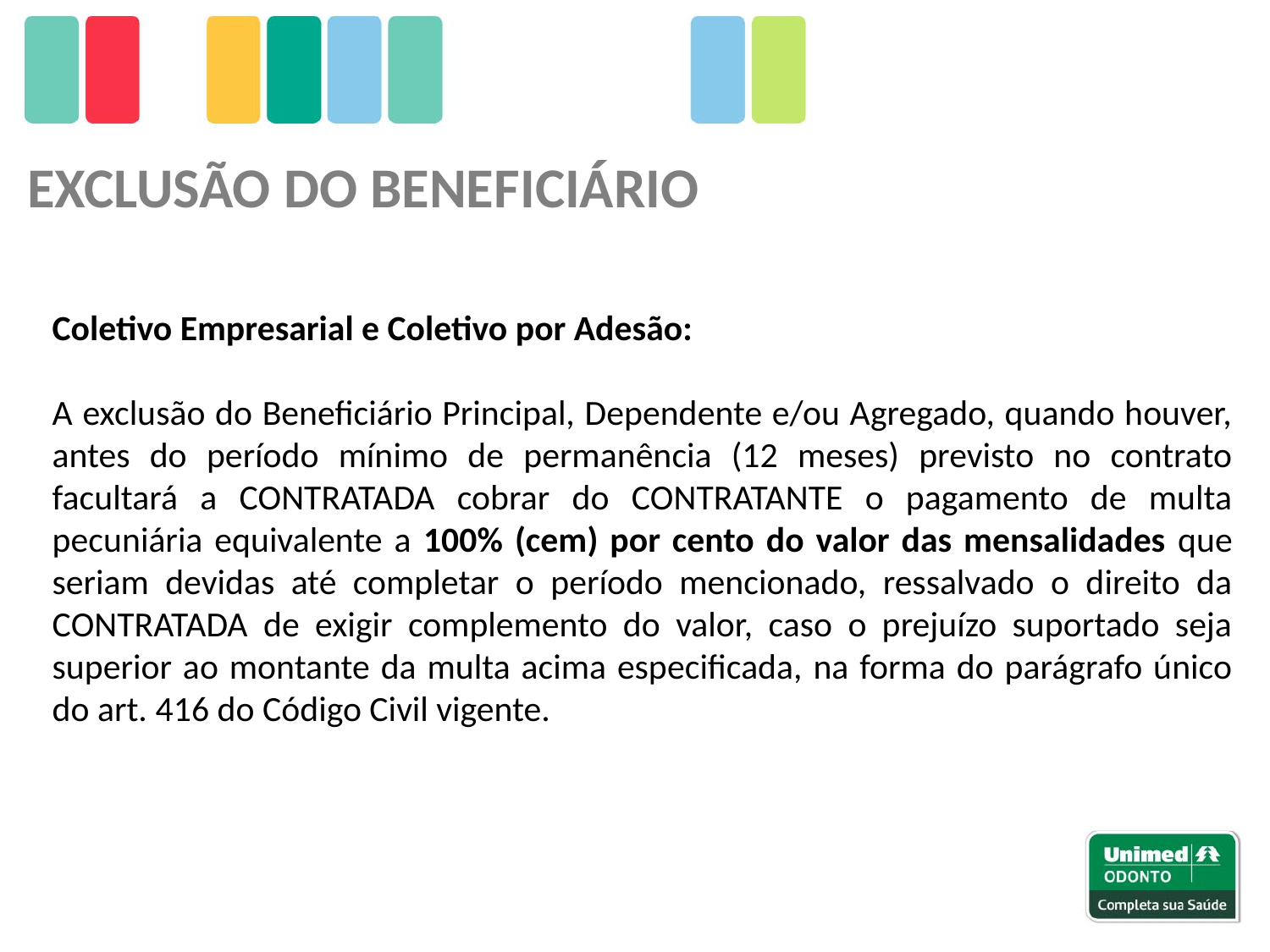

EXCLUSÃO DO BENEFICIÁRIO
Coletivo Empresarial e Coletivo por Adesão:

A exclusão do Beneficiário Principal, Dependente e/ou Agregado, quando houver, antes do período mínimo de permanência (12 meses) previsto no contrato facultará a CONTRATADA cobrar do CONTRATANTE o pagamento de multa pecuniária equivalente a 100% (cem) por cento do valor das mensalidades que seriam devidas até completar o período mencionado, ressalvado o direito da CONTRATADA de exigir complemento do valor, caso o prejuízo suportado seja superior ao montante da multa acima especificada, na forma do parágrafo único do art. 416 do Código Civil vigente.